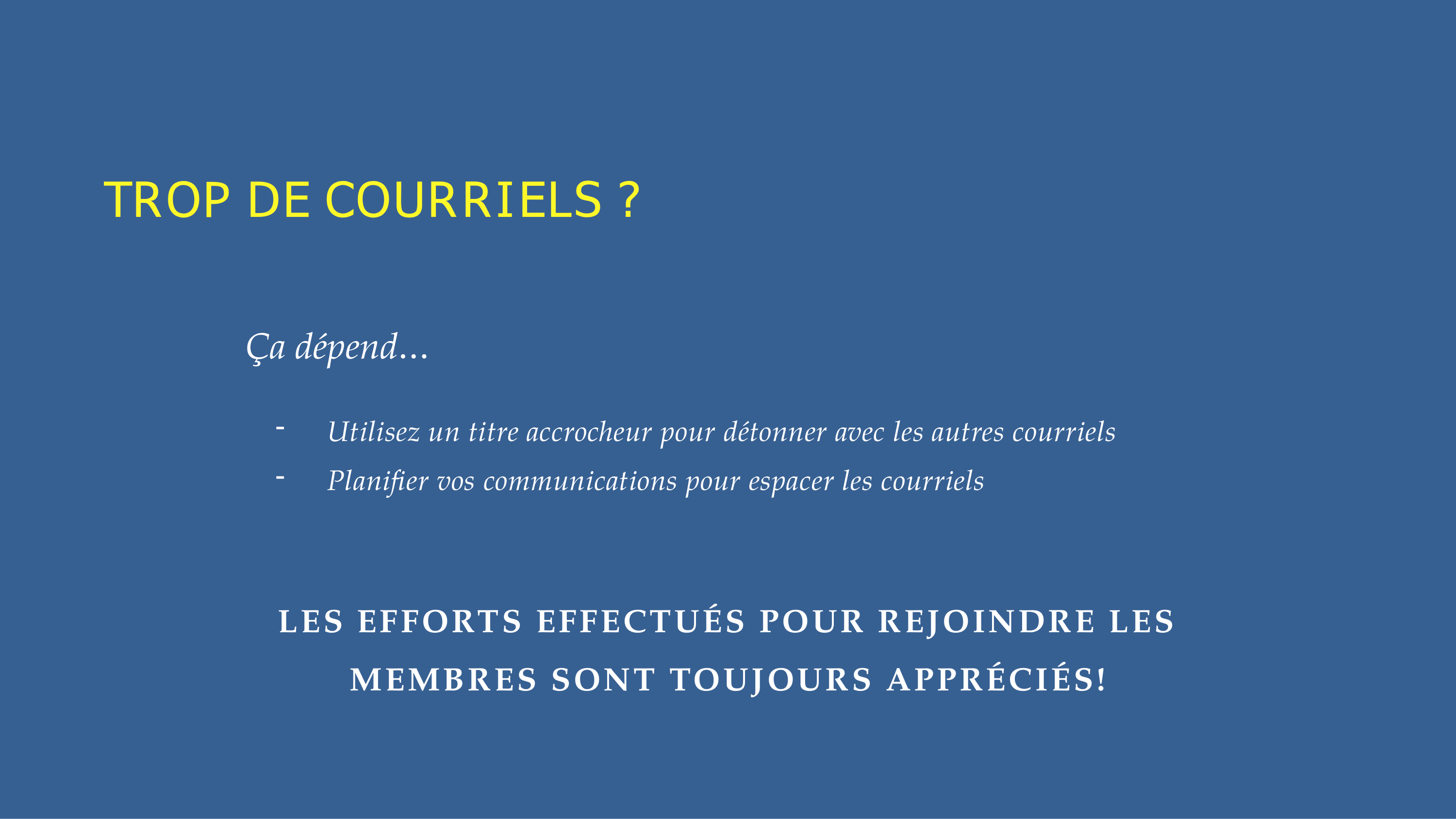

# TROP DE COURRIELS ?
Ça dépend…

Utilisez un titre accrocheur pour détonner avec les autres courriels
Planifier vos communications pour espacer les courriels
LES EFFORTS EFFECTUÉS POUR REJOINDRE LES MEMBRES SONT TOUJOURS APPRÉCIÉS!